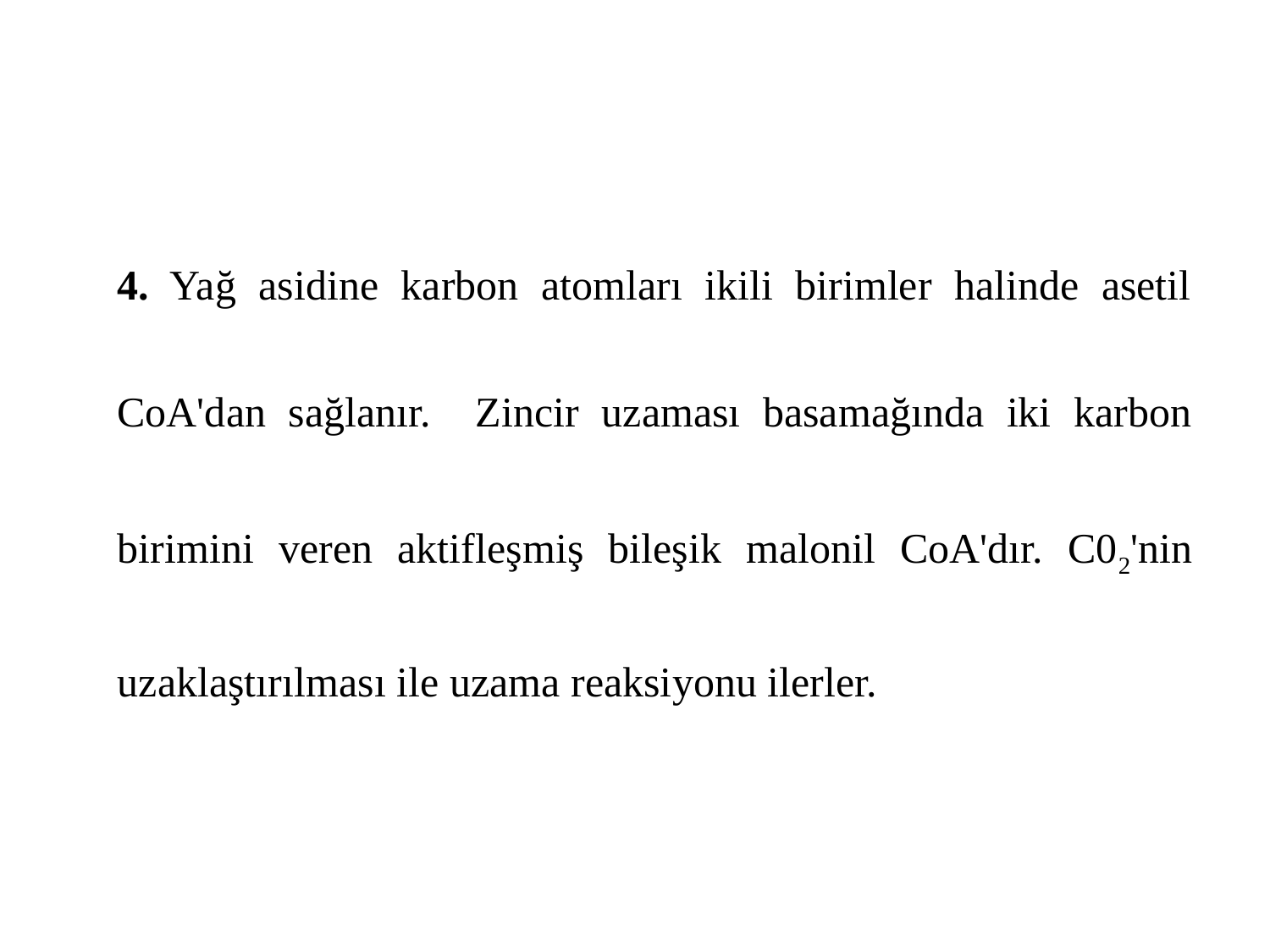

4. Yağ asidine karbon atomları ikili birimler halinde asetil CoA'dan sağlanır.  Zincir uzaması basamağında iki karbon birimini veren aktifleşmiş bileşik malonil CoA'dır. C02'nin uzaklaştırılması ile uzama reaksiyonu ilerler.